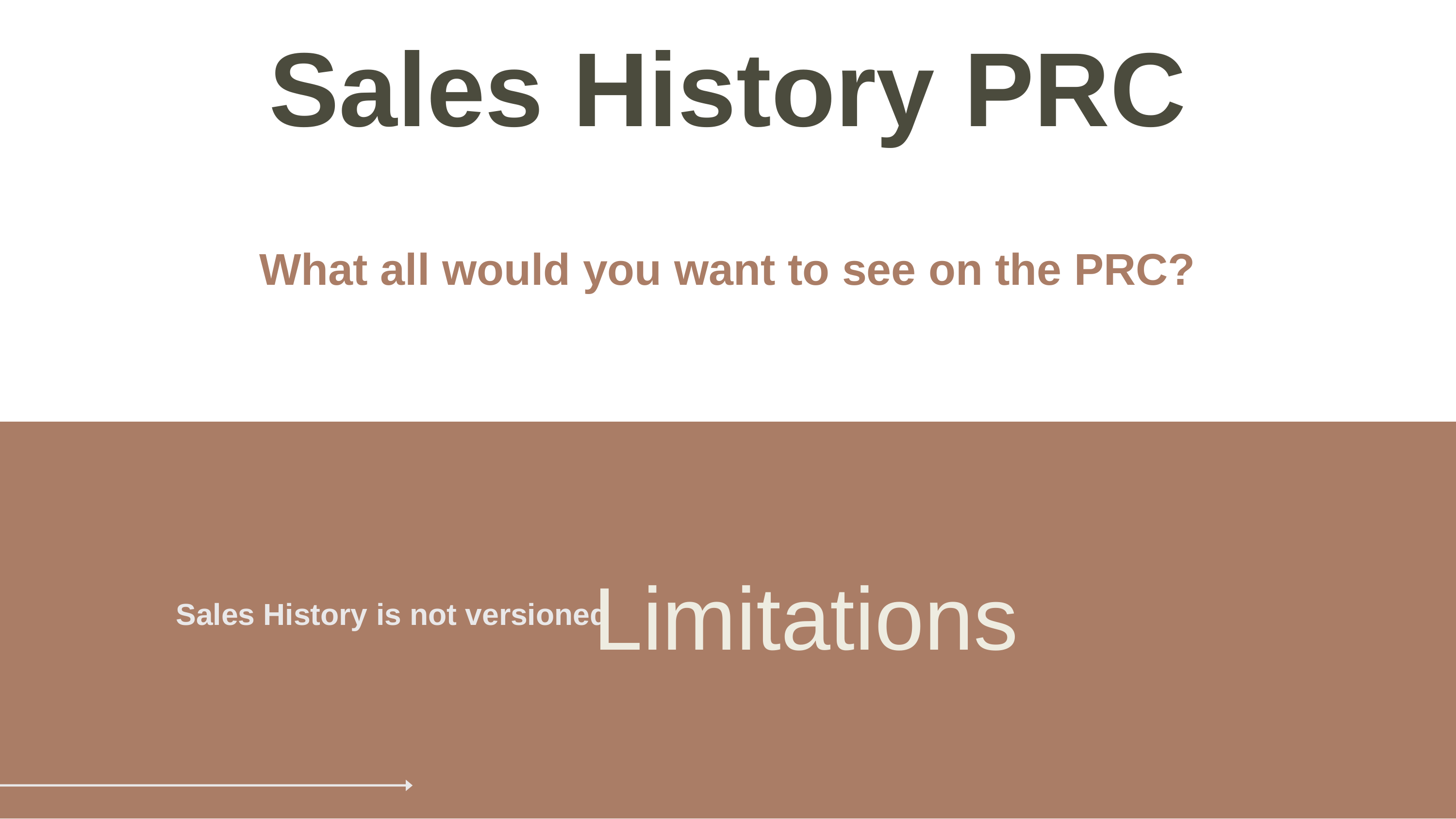

Sales History PRC
What all would you want to see on the PRC?

Limitations
Sales History is not versioned